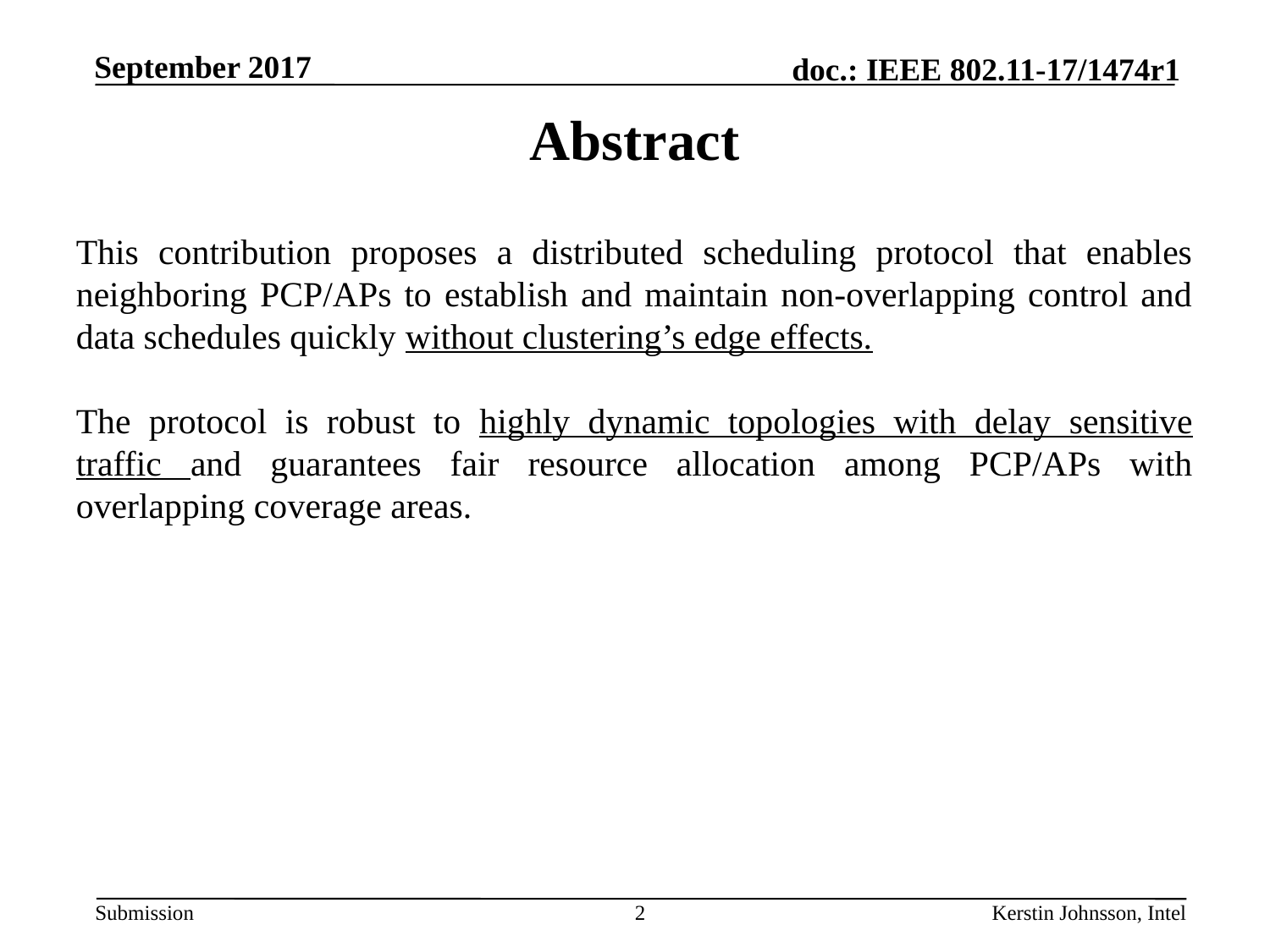

# Abstract
This contribution proposes a distributed scheduling protocol that enables neighboring PCP/APs to establish and maintain non-overlapping control and data schedules quickly without clustering’s edge effects.

The protocol is robust to highly dynamic topologies with delay sensitive traffic and guarantees fair resource allocation among PCP/APs with overlapping coverage areas.

2
Kerstin Johnsson, Intel